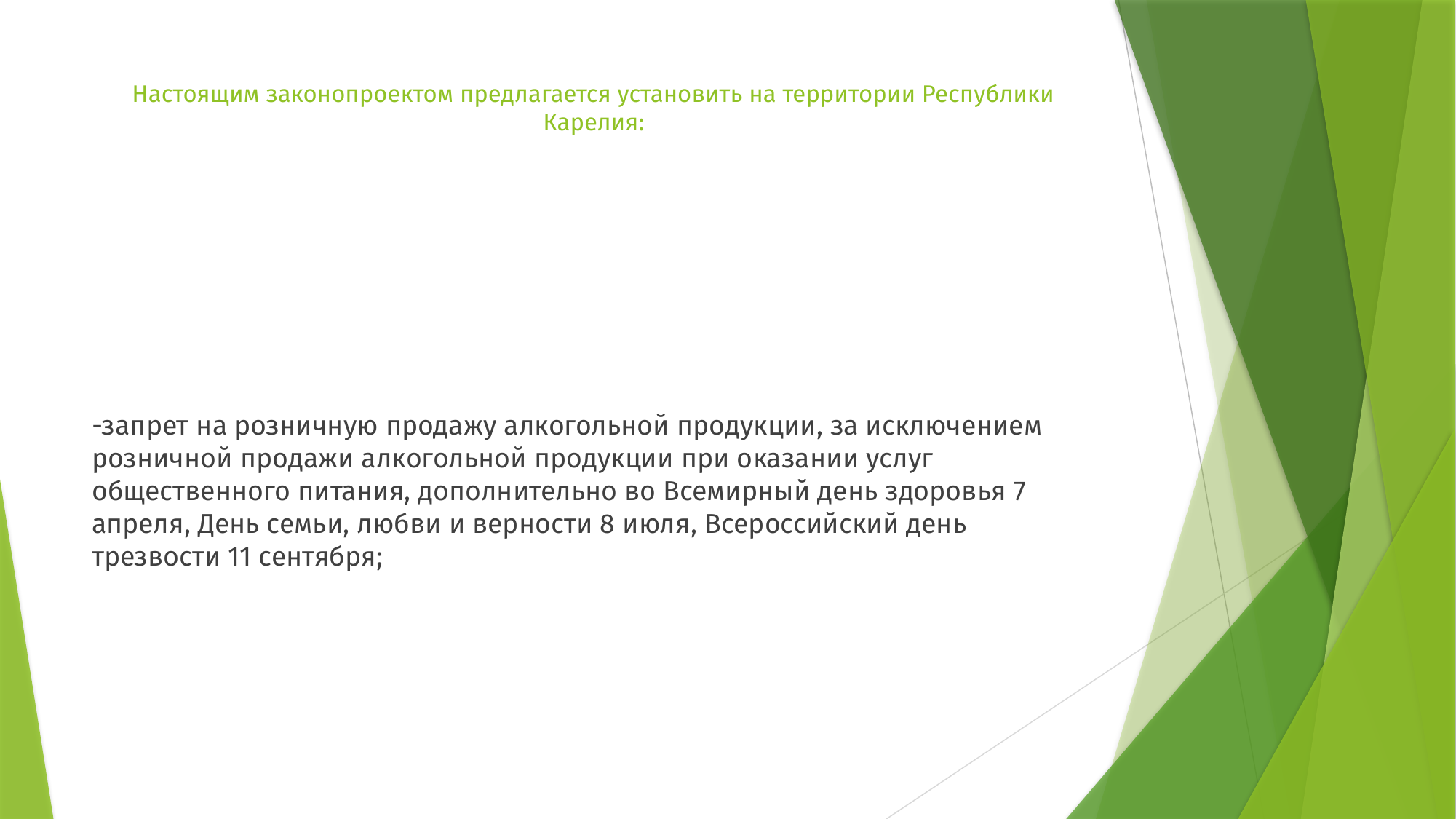

# Настоящим законопроектом предлагается установить на территории Республики Карелия:

-запрет на розничную продажу алкогольной продукции, за исключением розничной продажи алкогольной продукции при оказании услуг общественного питания, дополнительно во Всемирный день здоровья 7 апреля, День семьи, любви и верности 8 июля, Всероссийский день трезвости 11 сентября;